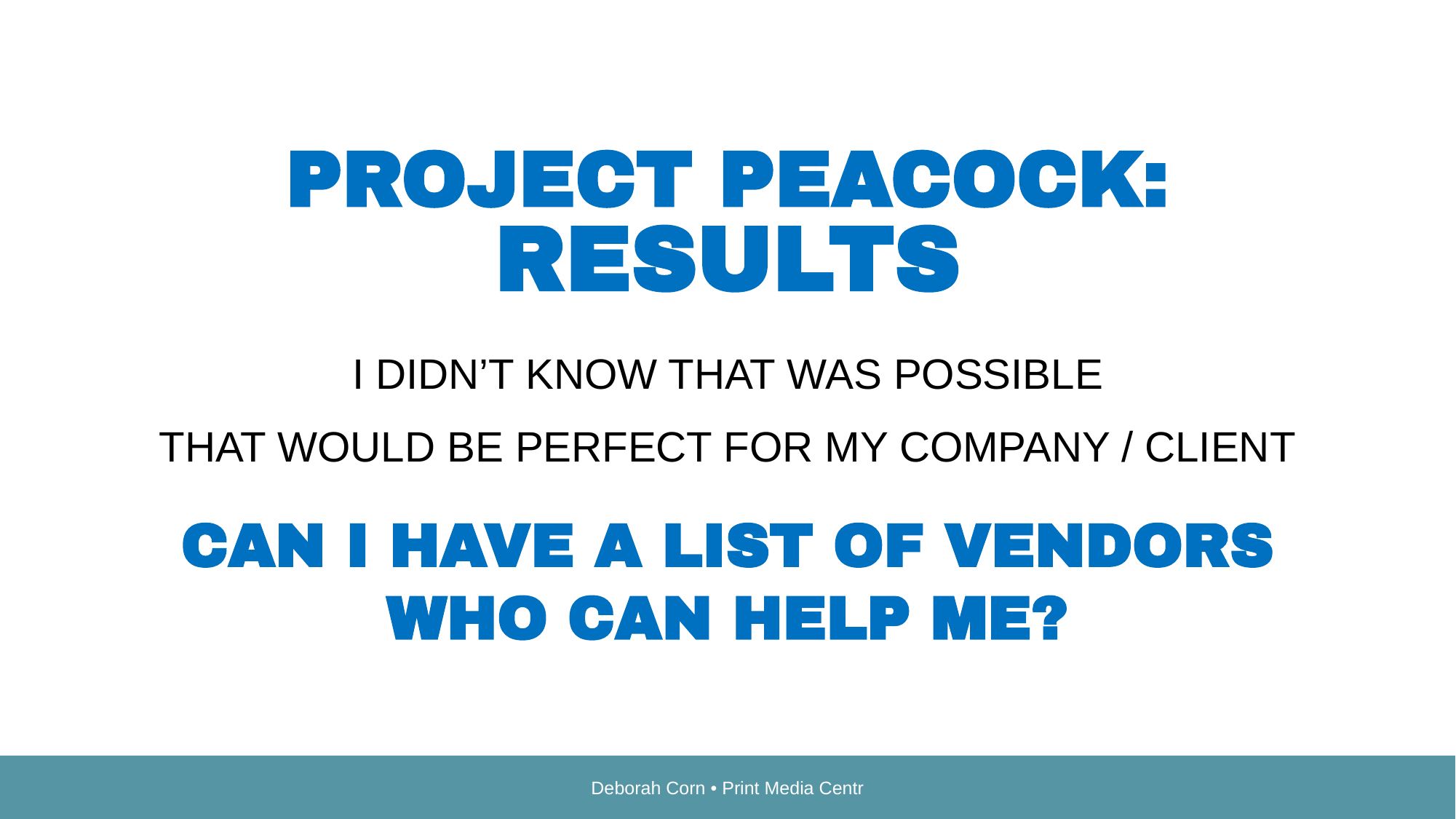

PROJECT PEACOCK:
RESULTS
I DIDN’T KNOW THAT WAS POSSIBLE
THAT WOULD BE PERFECT FOR MY COMPANY / CLIENT
CAN I HAVE A LIST OF VENDORS
WHO CAN HELP ME?

Deborah Corn • Print Media Centr